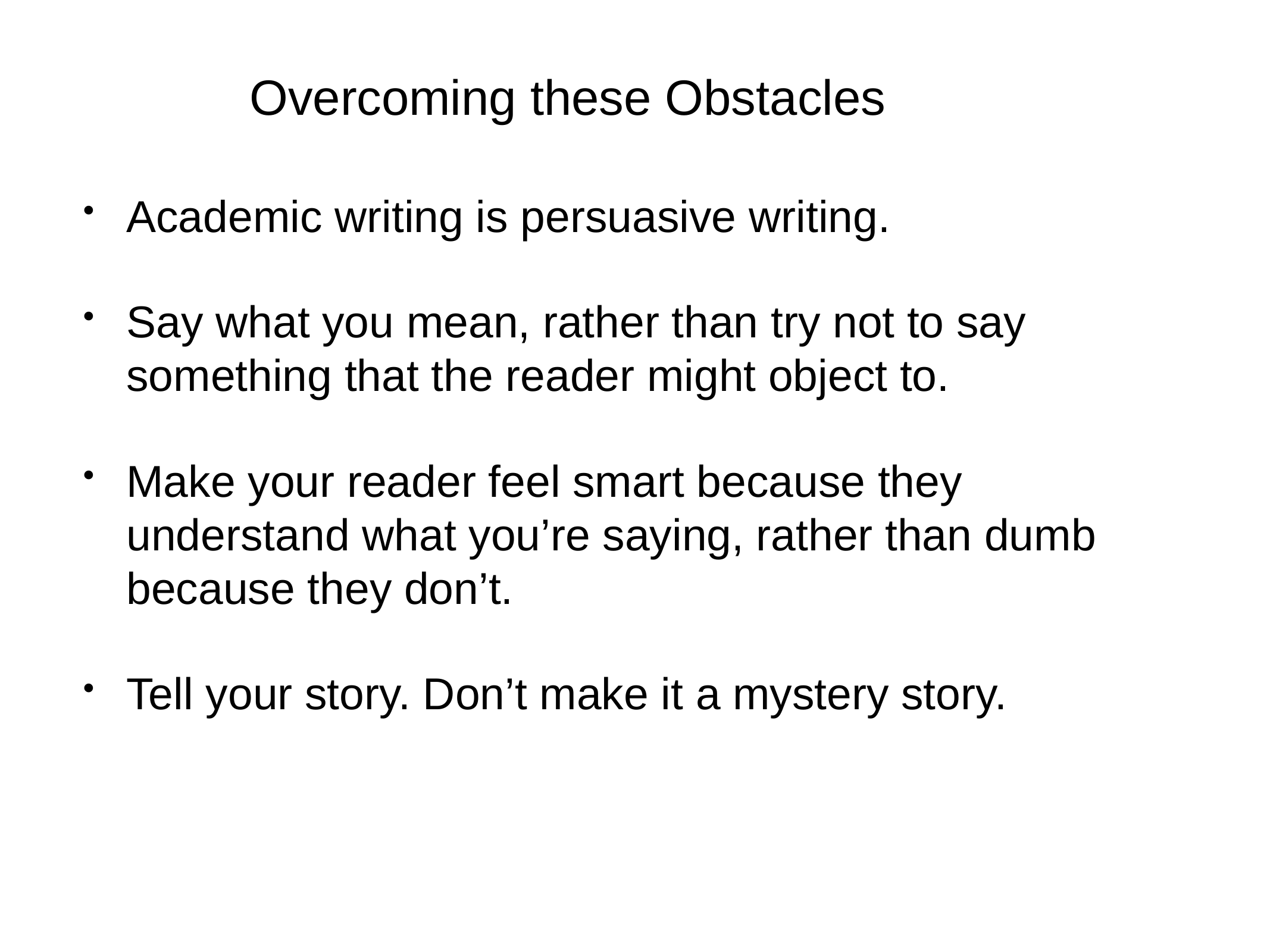

# Overcoming these Obstacles
Academic writing is persuasive writing.
Say what you mean, rather than try not to say something that the reader might object to.
Make your reader feel smart because they understand what you’re saying, rather than dumb because they don’t.
Tell your story. Don’t make it a mystery story.